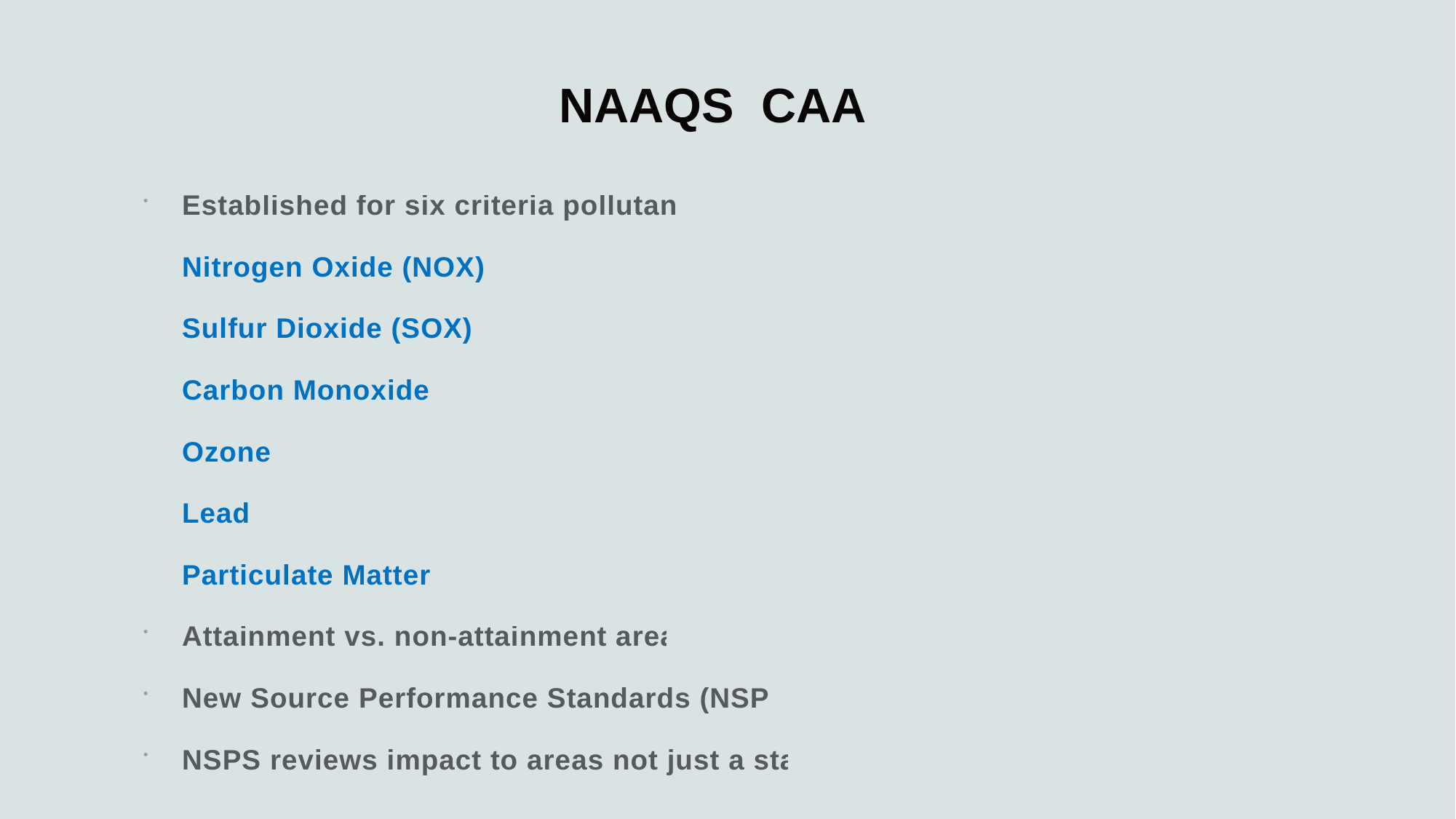

# NAAQS  CAA
Established for six criteria pollutants
		Nitrogen Oxide (NOX)
		Sulfur Dioxide (SOX)
		Carbon Monoxide
		Ozone
		Lead
		Particulate Matter
Attainment vs. non-attainment areas
New Source Performance Standards (NSPS)
NSPS reviews impact to areas not just a state